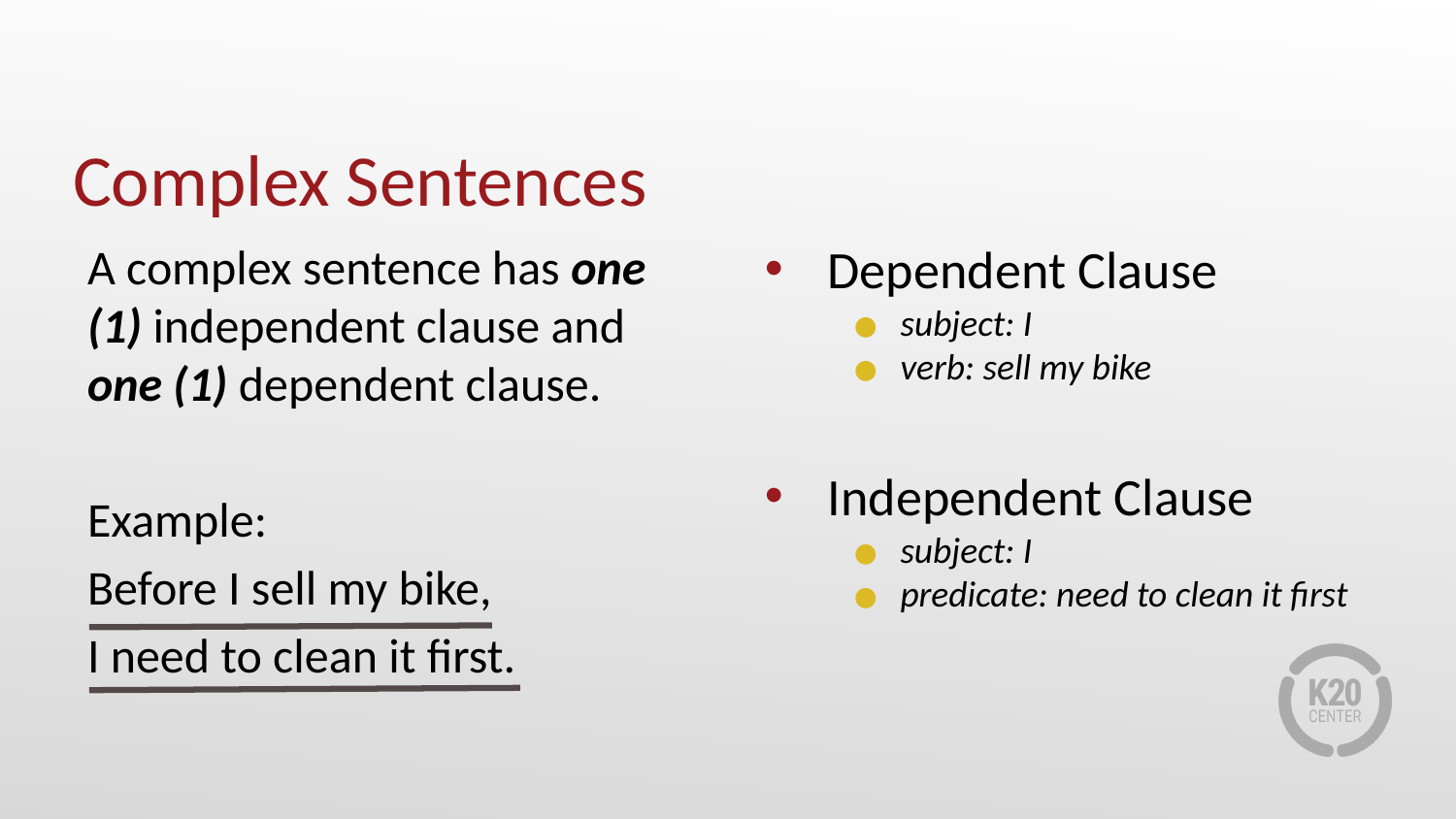

# Complex Sentences
A complex sentence has one (1) independent clause and one (1) dependent clause.

Example:
Before I sell my bike,
I need to clean it first.
Dependent Clause
subject: I
verb: sell my bike
Independent Clause
subject: I
predicate: need to clean it first